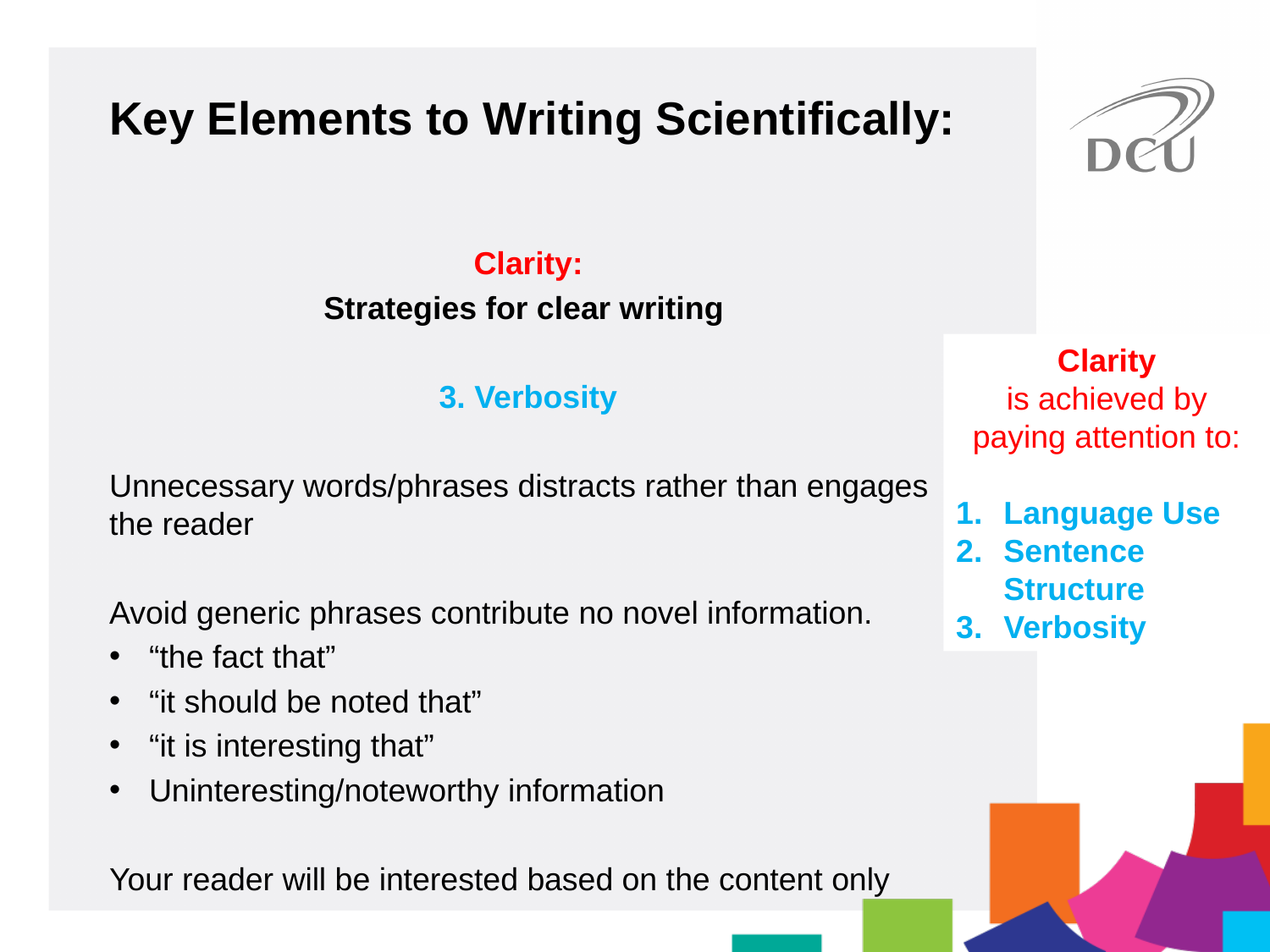

Key Elements to Writing Scientifically:
Clarity:
Strategies for clear writing

3. Verbosity

Unnecessary words/phrases distracts rather than engages the reader

Avoid generic phrases contribute no novel information.
“the fact that”
“it should be noted that”
“it is interesting that”
Uninteresting/noteworthy information

Your reader will be interested based on the content only
Clarity
is achieved by paying attention to:

Language Use
Sentence Structure
Verbosity